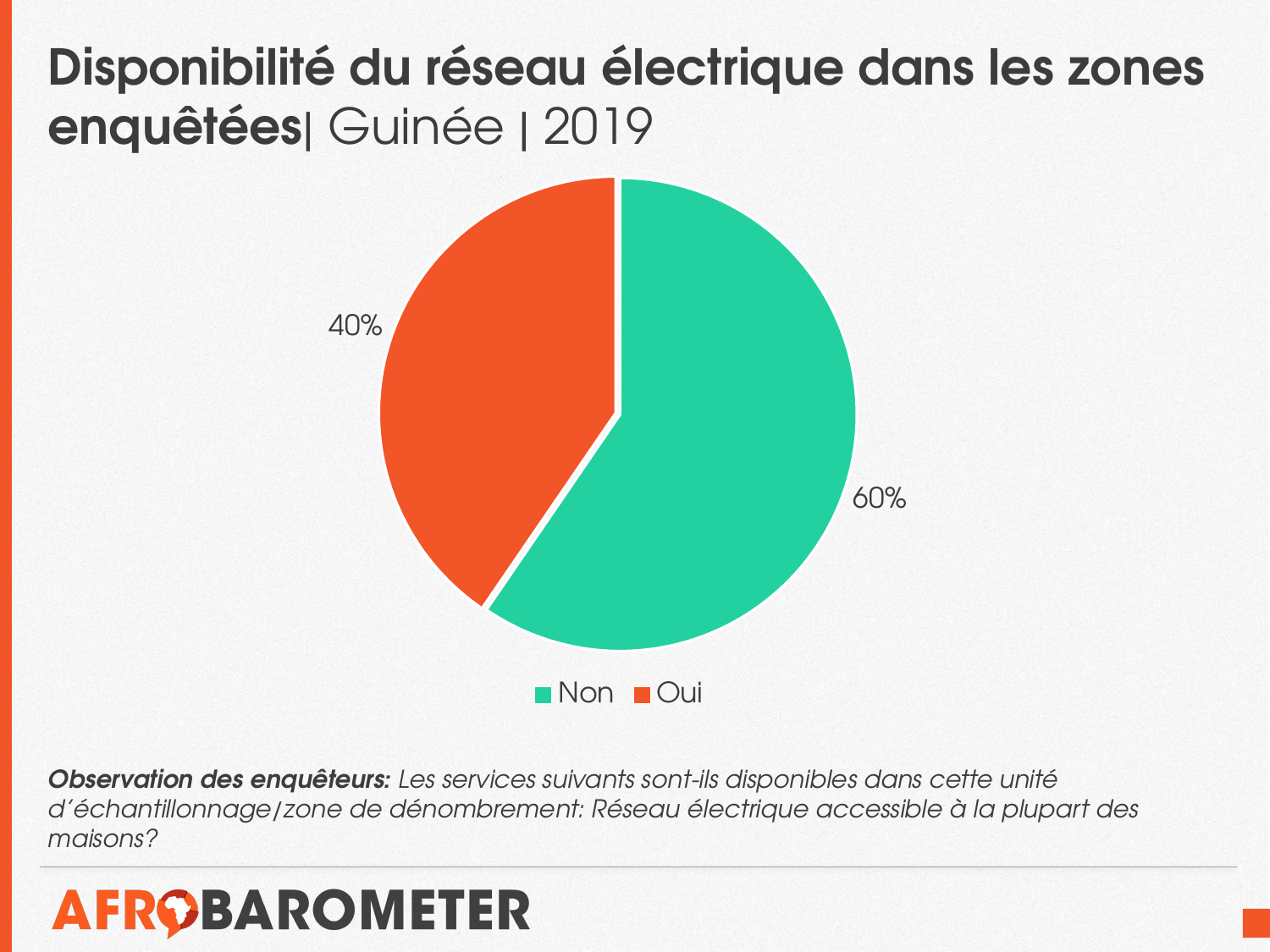

# Disponibilité du réseau électrique dans les zones enquêtées| Guinée | 2019

### Chart

| Category | % |
|---|---|
| Non | 0.595458090548189 |
| Oui | 0.404541909451811 |
Observation des enquêteurs: Les services suivants sont-ils disponibles dans cette unité d’échantillonnage/zone de dénombrement: Réseau électrique accessible à la plupart des maisons?